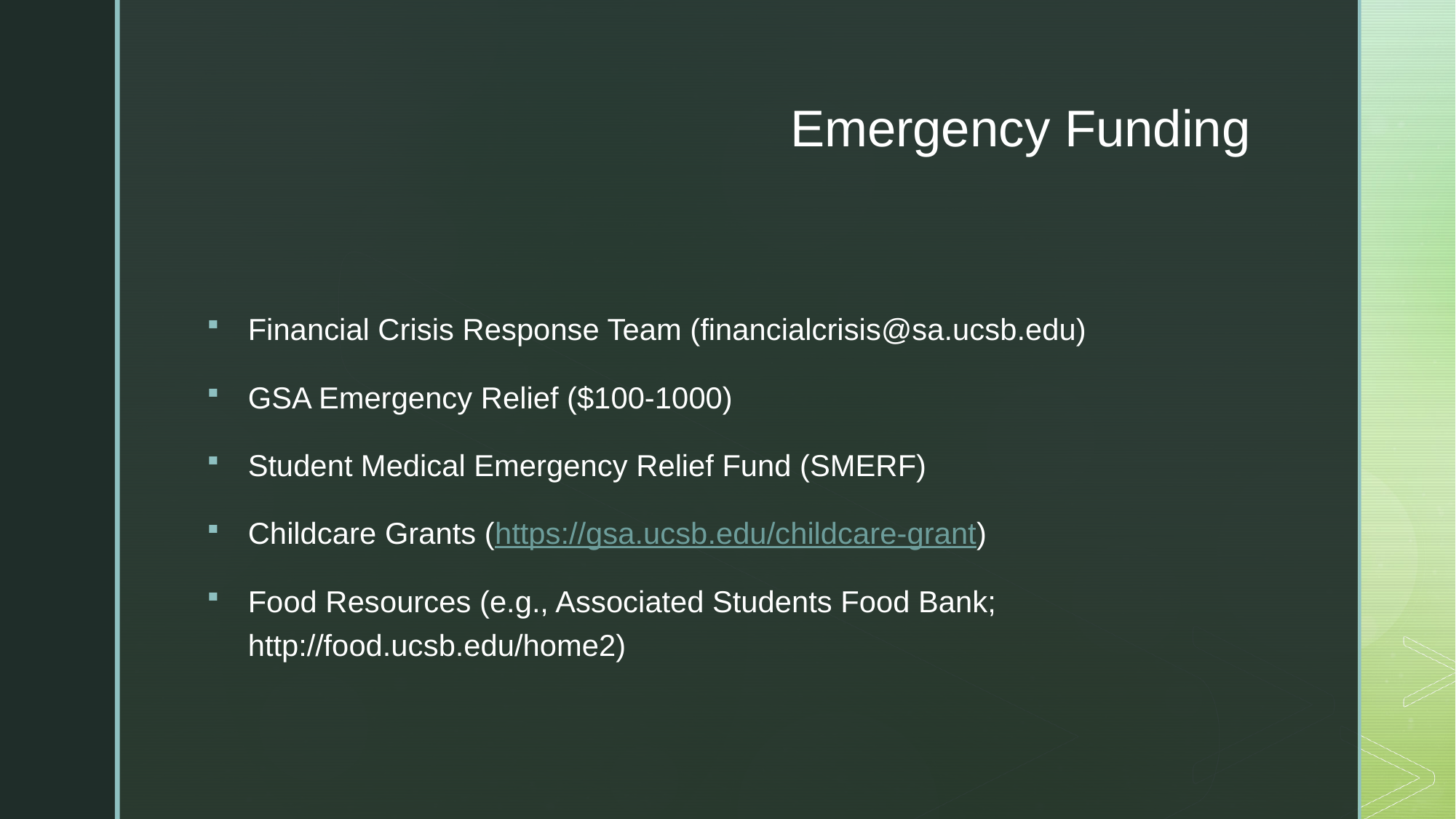

# Emergency Funding
Financial Crisis Response Team (financialcrisis@sa.ucsb.edu)
GSA Emergency Relief ($100-1000)
Student Medical Emergency Relief Fund (SMERF)
Childcare Grants (https://gsa.ucsb.edu/childcare-grant)
Food Resources (e.g., Associated Students Food Bank; http://food.ucsb.edu/home2)